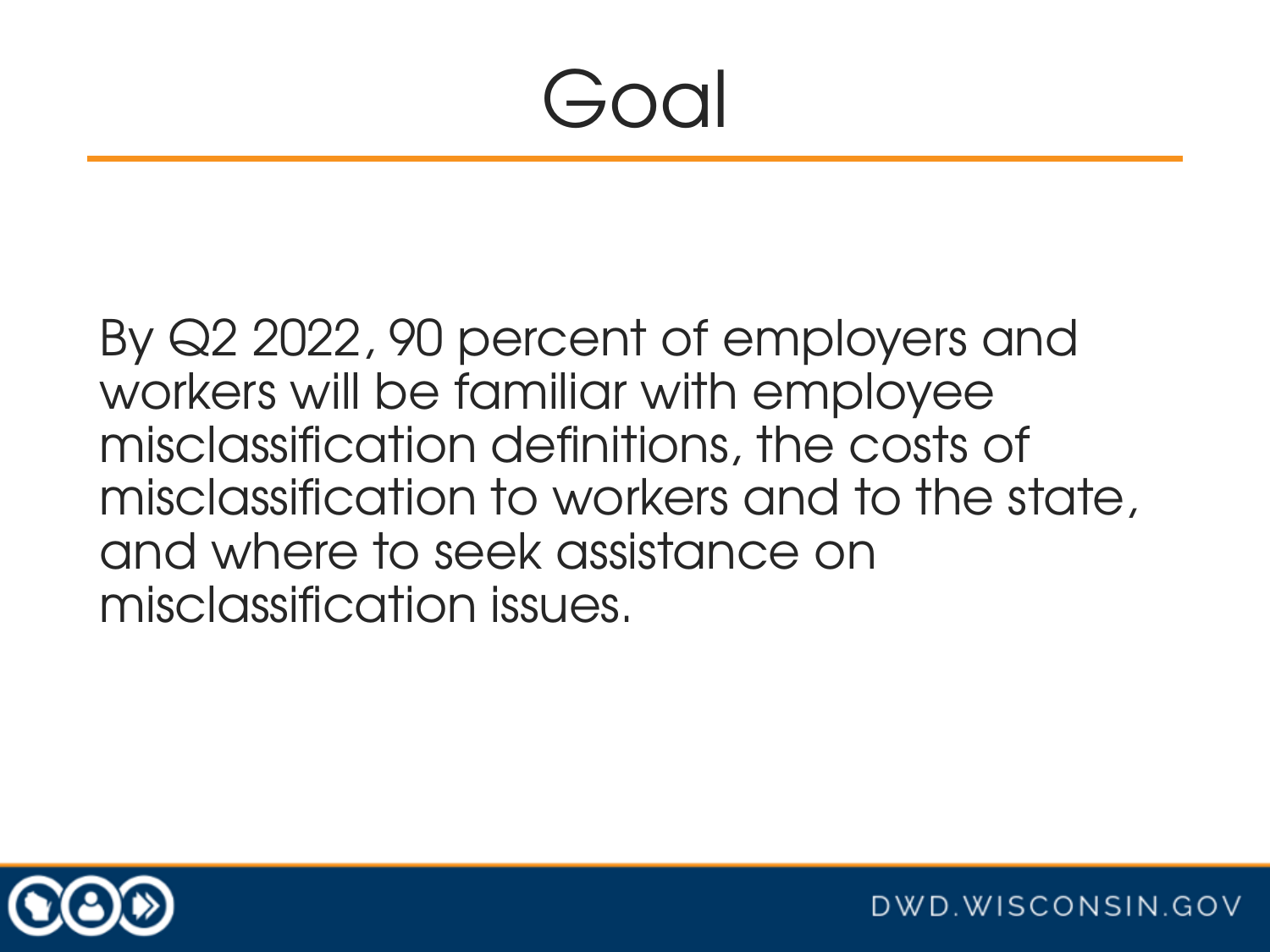

# Goal
By Q2 2022, 90 percent of employers and workers will be familiar with employee misclassification definitions, the costs of misclassification to workers and to the state, and where to seek assistance on misclassification issues.